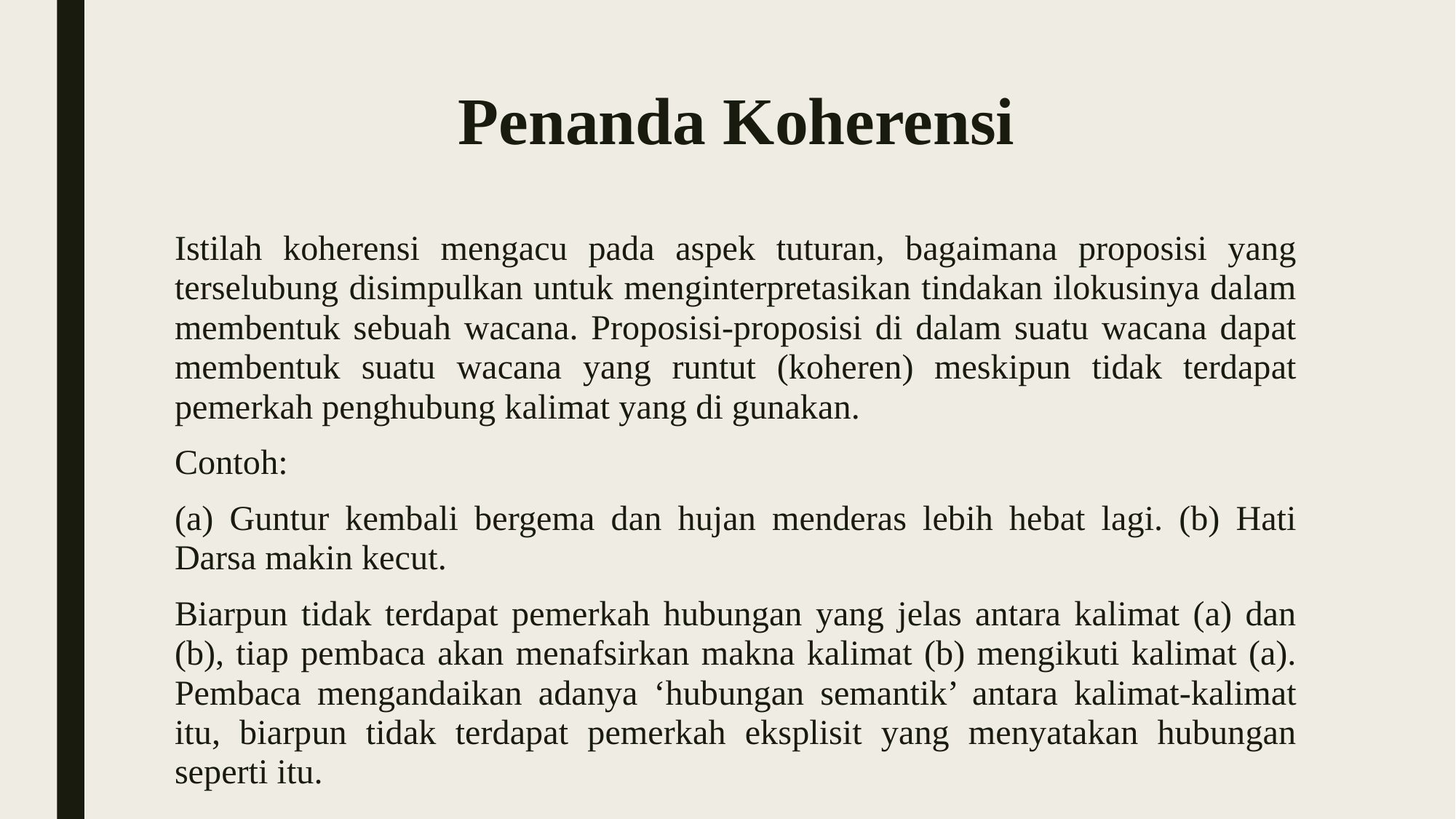

# Penanda Koherensi
Istilah koherensi mengacu pada aspek tuturan, bagaimana proposisi yang terselubung disimpulkan untuk menginterpretasikan tindakan ilokusinya dalam membentuk sebuah wacana. Proposisi-proposisi di dalam suatu wacana dapat membentuk suatu wacana yang runtut (koheren) meskipun tidak terdapat pemerkah penghubung kalimat yang di gunakan.
Contoh:
(a) Guntur kembali bergema dan hujan menderas lebih hebat lagi. (b) Hati Darsa makin kecut.
Biarpun tidak terdapat pemerkah hubungan yang jelas antara kalimat (a) dan (b), tiap pembaca akan menafsirkan makna kalimat (b) mengikuti kalimat (a). Pembaca mengandaikan adanya ‘hubungan semantik’ antara kalimat-kalimat itu, biarpun tidak terdapat pemerkah eksplisit yang menyatakan hubungan seperti itu.